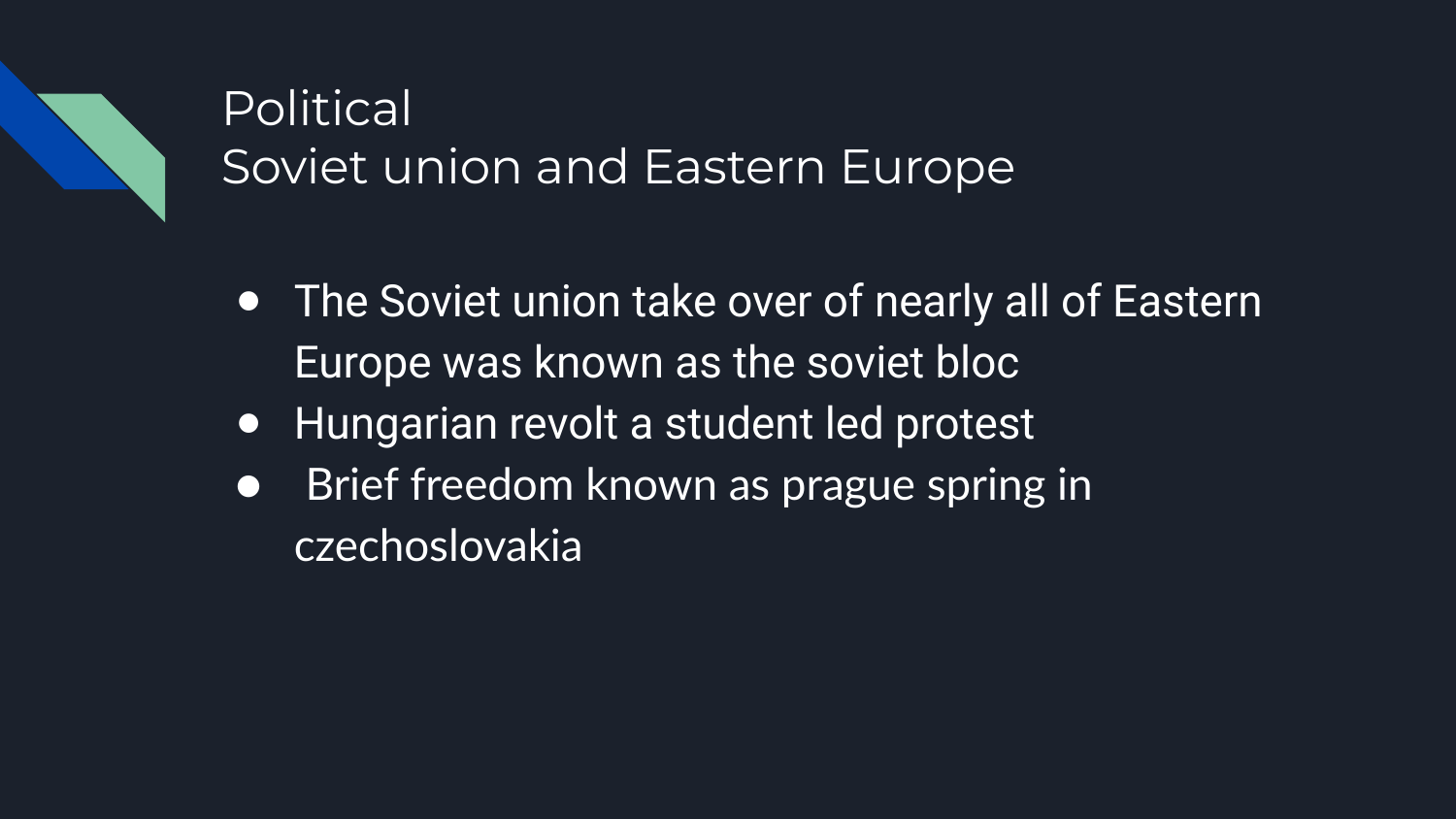

# Political
Soviet union and Eastern Europe
The Soviet union take over of nearly all of Eastern Europe was known as the soviet bloc
Hungarian revolt a student led protest
 Brief freedom known as prague spring in czechoslovakia